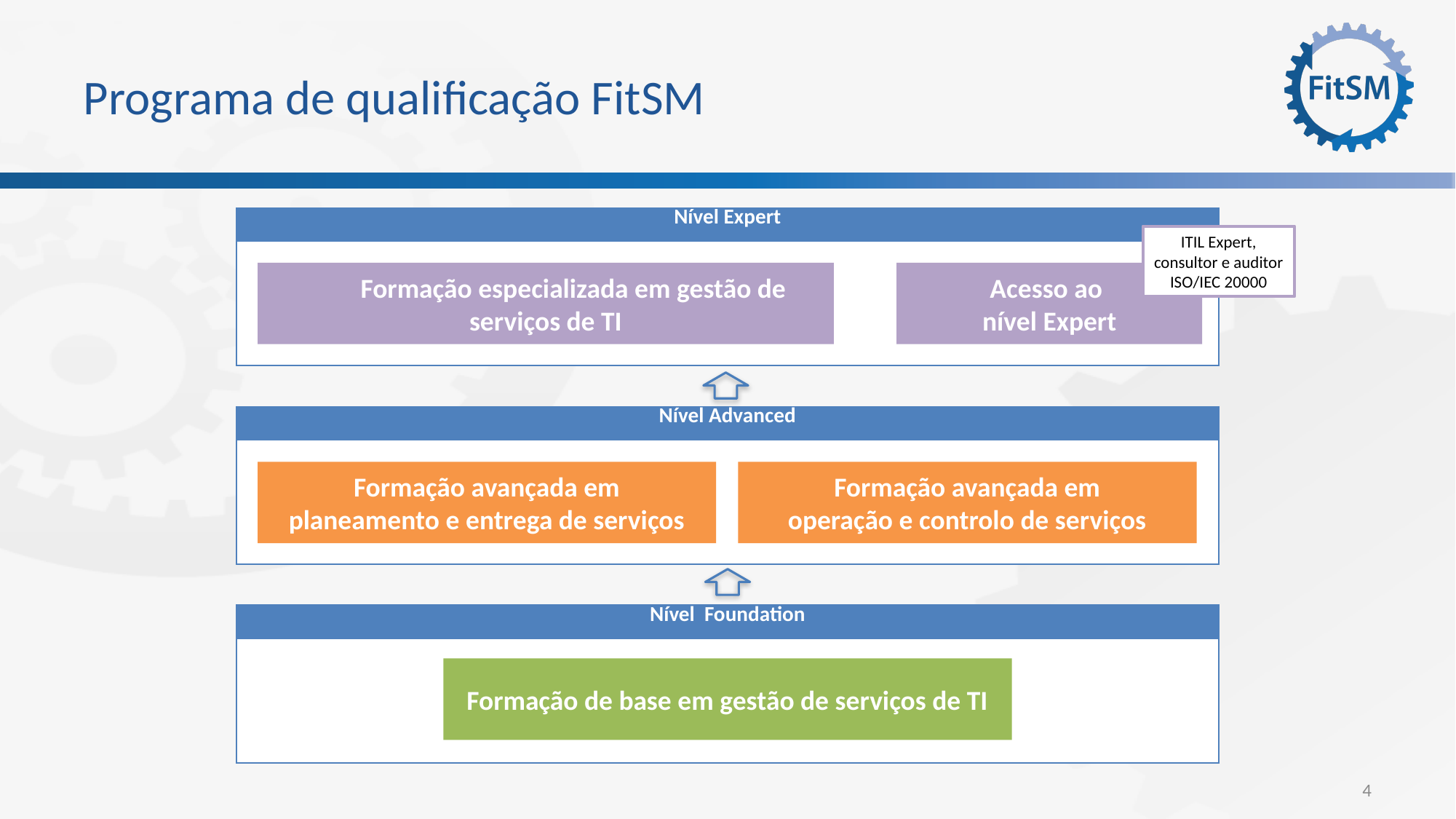

# Programa de qualificação FitSM
| Nível Expert |
| --- |
|  |
ITIL Expert, consultor e auditor ISO/IEC 20000
         Formação especializada em gestão de serviços de TI
Acesso ao
nível Expert

| Nível Advanced |
| --- |
|  |
Formação avançada em
planeamento e entrega de serviços
Formação avançada em
operação e controlo de serviços

| Nível Foundation |
| --- |
|  |
Formação de base em gestão de serviços de TI
4